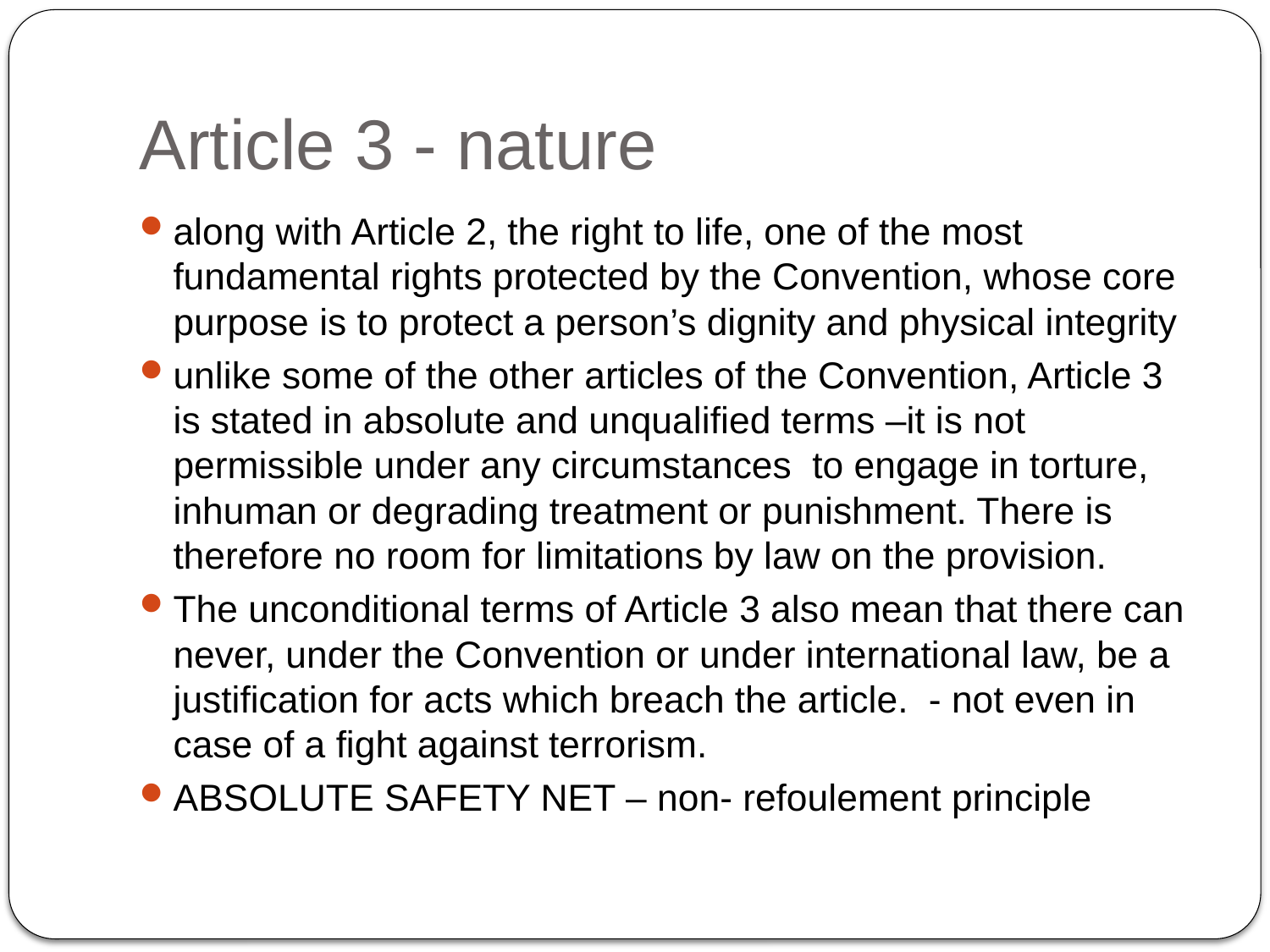

# Article 3 - nature
along with Article 2, the right to life, one of the most fundamental rights protected by the Convention, whose core purpose is to protect a person’s dignity and physical integrity
unlike some of the other articles of the Convention, Article 3 is stated in absolute and unqualified terms –it is not permissible under any circumstances  to engage in torture, inhuman or degrading treatment or punishment. There is therefore no room for limitations by law on the provision.
The unconditional terms of Article 3 also mean that there can never, under the Convention or under international law, be a justification for acts which breach the article.  - not even in case of a fight against terrorism.
ABSOLUTE SAFETY NET – non- refoulement principle